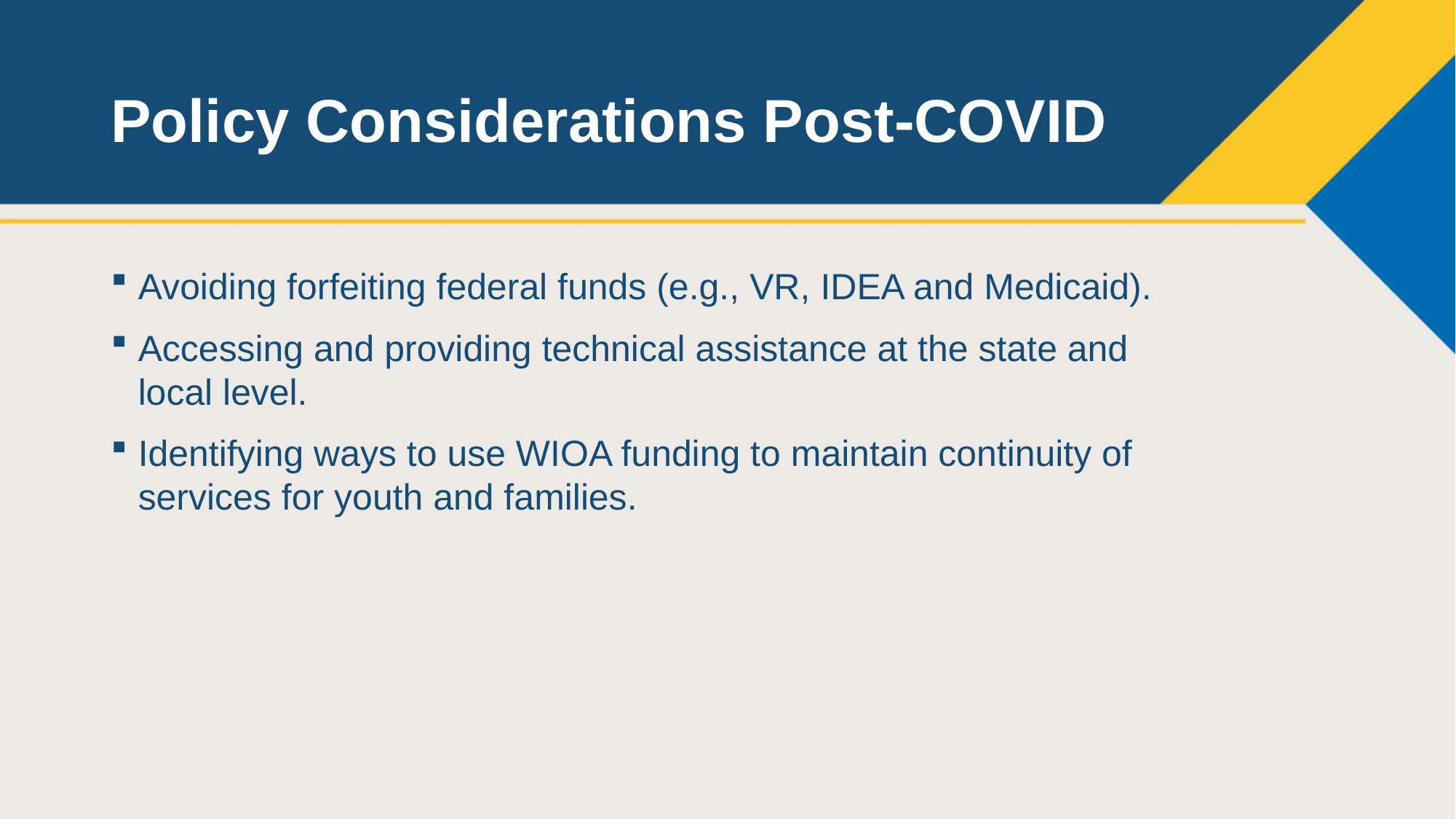

# Policy Considerations Post-COVID
Avoiding forfeiting federal funds (e.g., VR, IDEA and Medicaid).
Accessing and providing technical assistance at the state and local level.
Identifying ways to use WIOA funding to maintain continuity of services for youth and families.